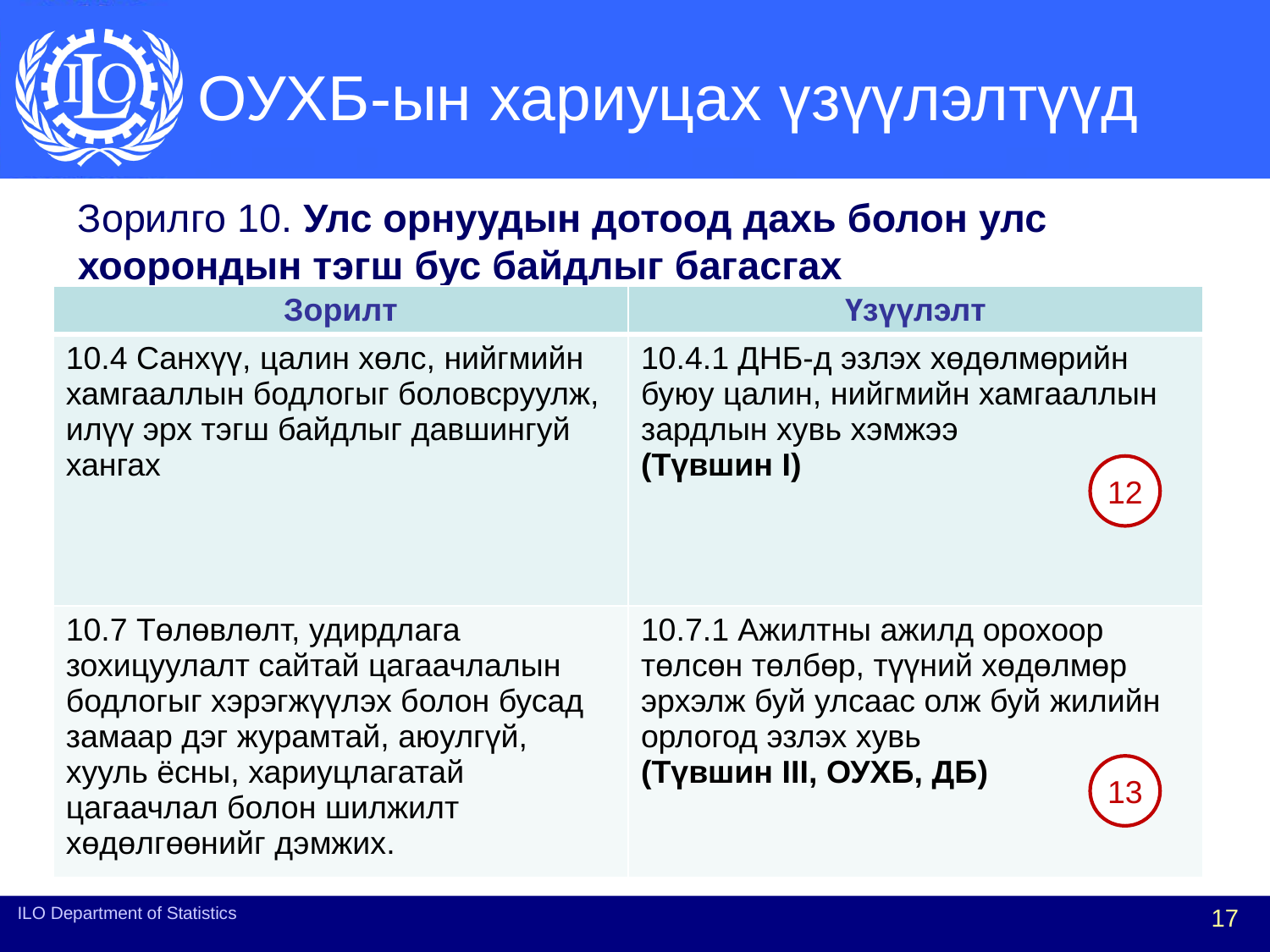

# ОУХБ-ын хариуцах үзүүлэлтүүд
Зорилго 10. Улс орнуудын дотоод дахь болон улс хоорондын тэгш бус байдлыг багасгах
| Зорилт | Үзүүлэлт |
| --- | --- |
| 10.4 Санхүү, цалин хөлс, нийгмийн хамгааллын бодлогыг боловсруулж, илүү эрх тэгш байдлыг давшингуй хангах | 10.4.1 ДНБ-д эзлэх хөдөлмөрийн буюу цалин, нийгмийн хамгааллын зардлын хувь хэмжээ (Түвшин I) |
| 10.7 Төлөвлөлт, удирдлага зохицуулалт сайтай цагаачлалын бодлогыг хэрэгжүүлэх болон бусад замаар дэг журамтай, аюулгүй, хууль ёсны, хариуцлагатай цагаачлал болон шилжилт хөдөлгөөнийг дэмжих. | 10.7.1 Ажилтны ажилд орохоор төлсөн төлбөр, түүний хөдөлмөр эрхэлж буй улсаас олж буй жилийн орлогод эзлэх хувь (Түвшин III, ОУХБ, ДБ) |
12
13
ILO Department of Statistics
17